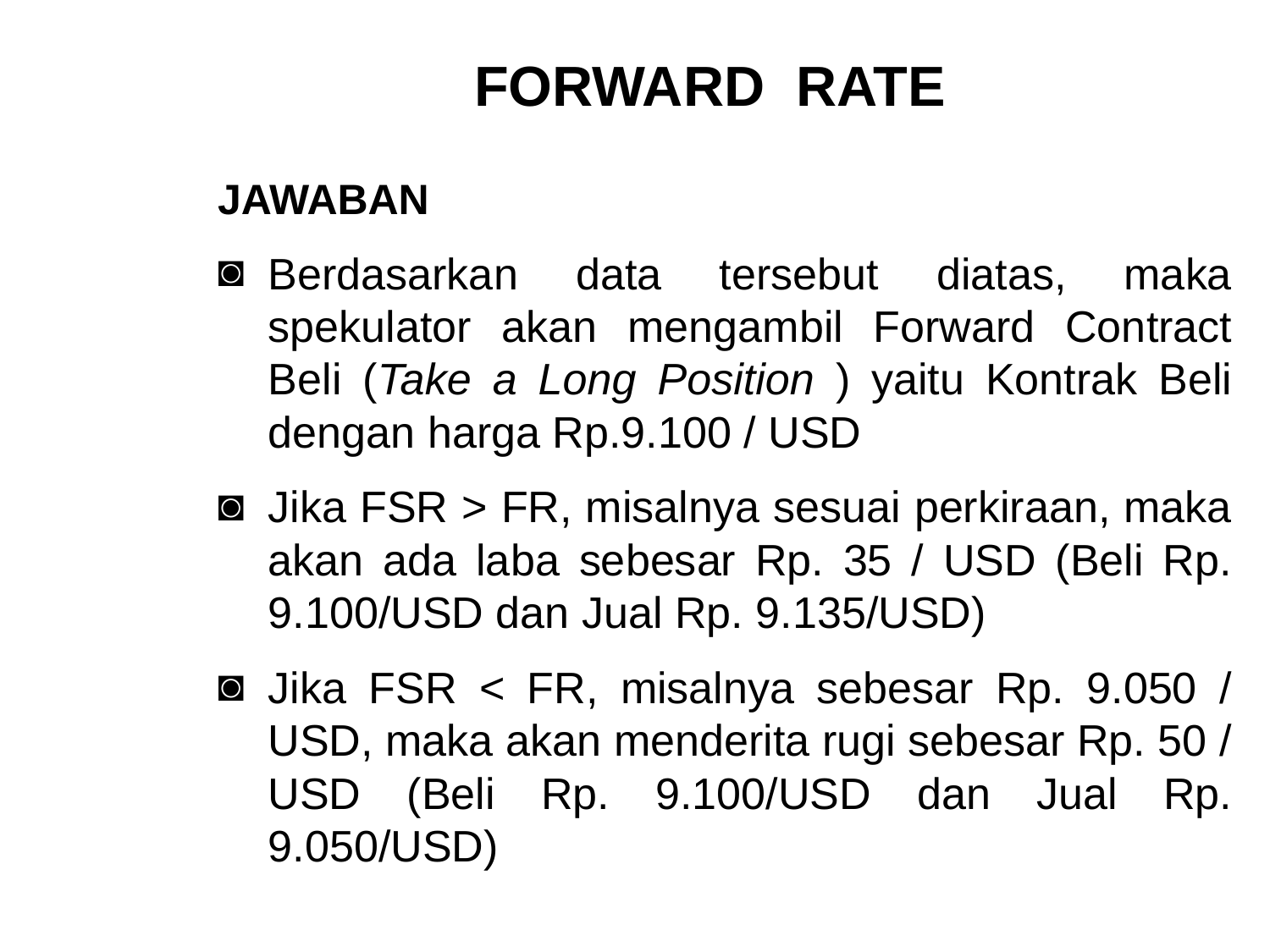

FORWARD  RATE
JAWABAN
Berdasarkan data tersebut diatas, maka spekulator akan mengambil Forward Contract Beli (Take a Long Position ) yaitu Kontrak Beli dengan harga Rp.9.100 / USD
Jika FSR > FR, misalnya sesuai perkiraan, maka akan ada laba sebesar Rp. 35 / USD (Beli Rp. 9.100/USD dan Jual Rp. 9.135/USD)
Jika FSR < FR, misalnya sebesar Rp. 9.050 / USD, maka akan menderita rugi sebesar Rp. 50 / USD (Beli Rp. 9.100/USD dan Jual Rp. 9.050/USD)